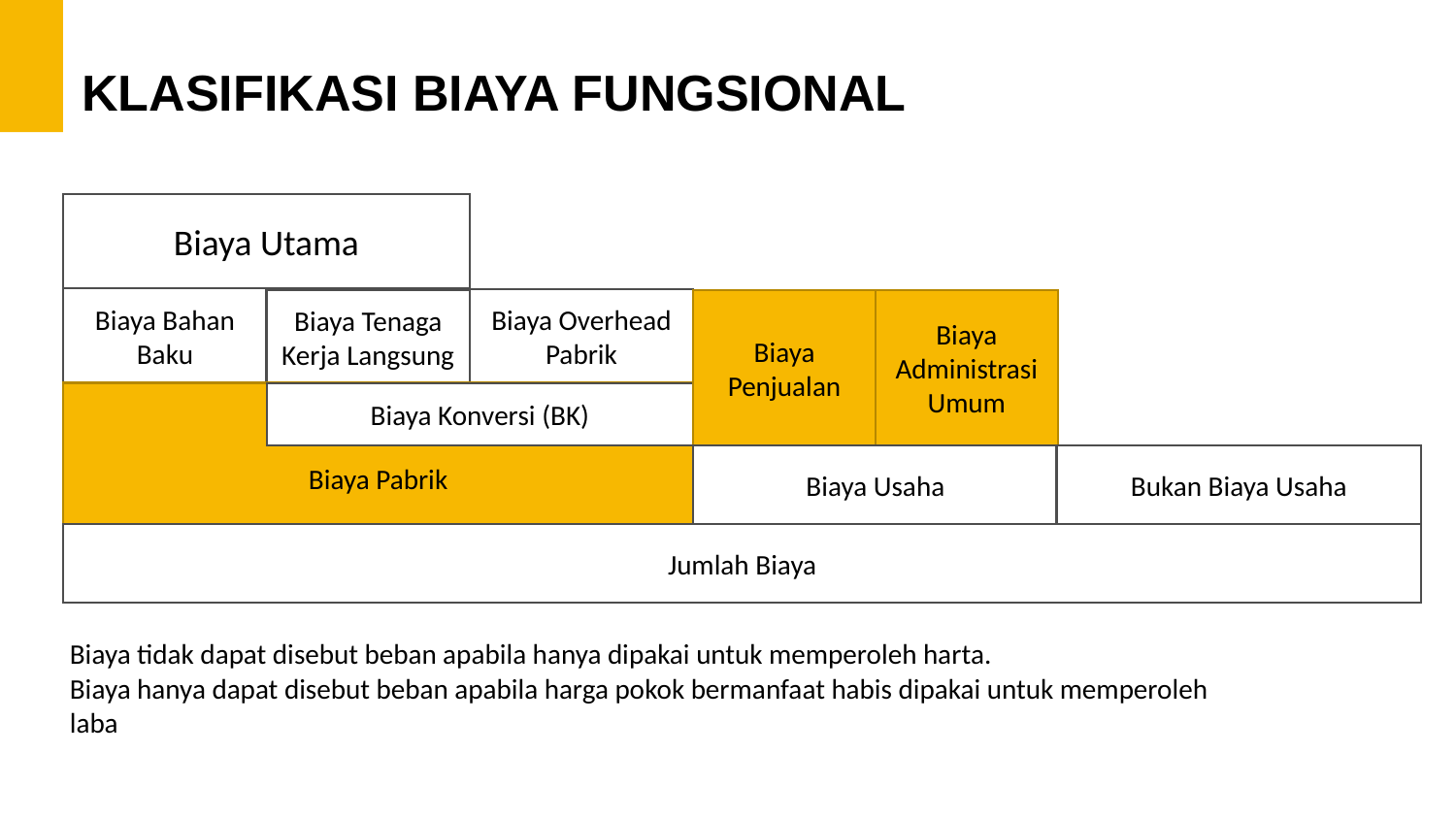

KLASIFIKASI BIAYA FUNGSIONAL
Biaya Utama
Biaya Bahan Baku
Biaya Overhead Pabrik
Biaya Tenaga Kerja Langsung
Biaya Penjualan
Biaya Administrasi Umum

Biaya Pabrik
Biaya Konversi (BK)
Biaya Usaha
Bukan Biaya Usaha
Jumlah Biaya
Biaya tidak dapat disebut beban apabila hanya dipakai untuk memperoleh harta.
Biaya hanya dapat disebut beban apabila harga pokok bermanfaat habis dipakai untuk memperoleh laba